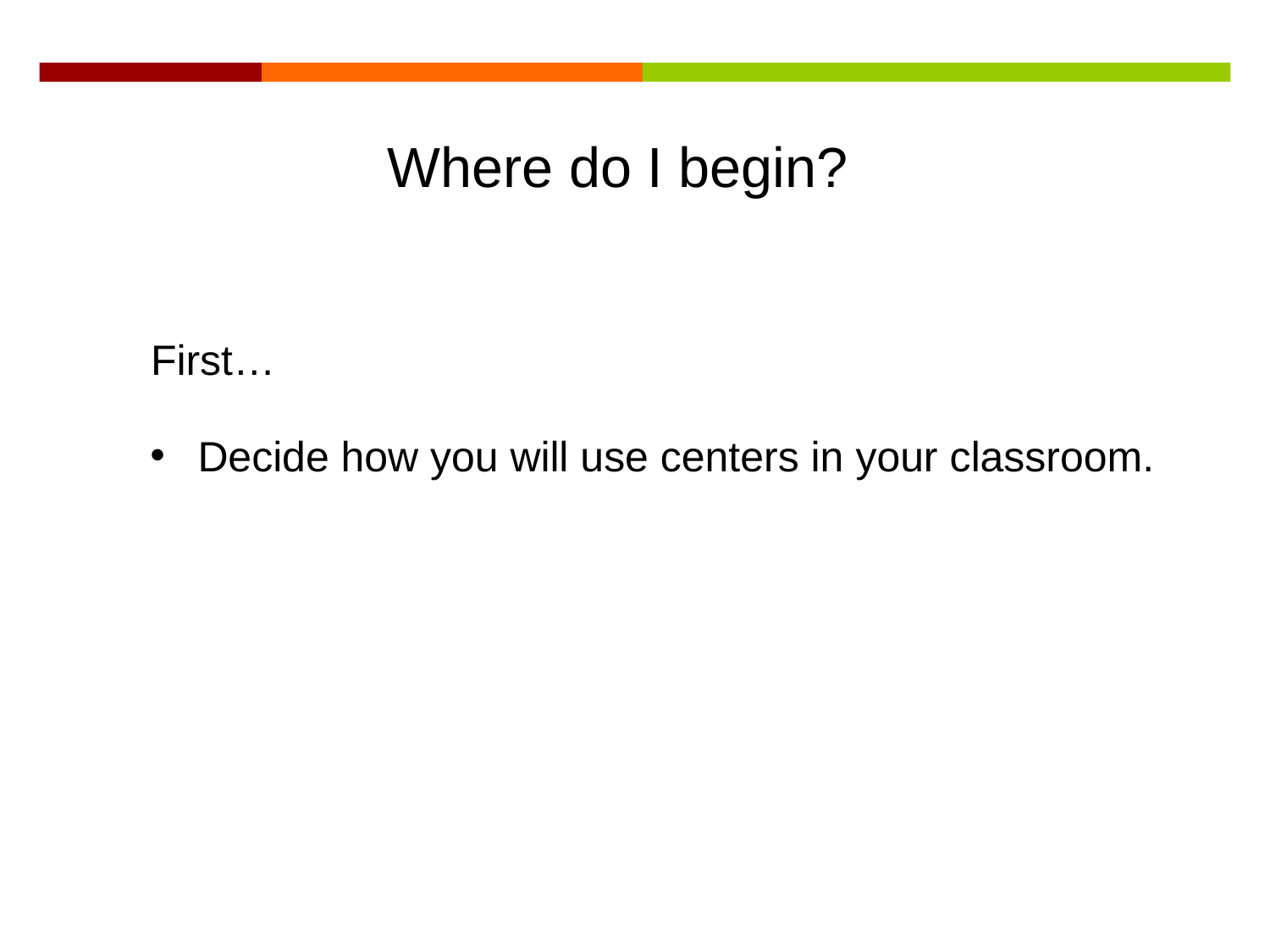

Where do I begin?
First…
Decide how you will use centers in your classroom.